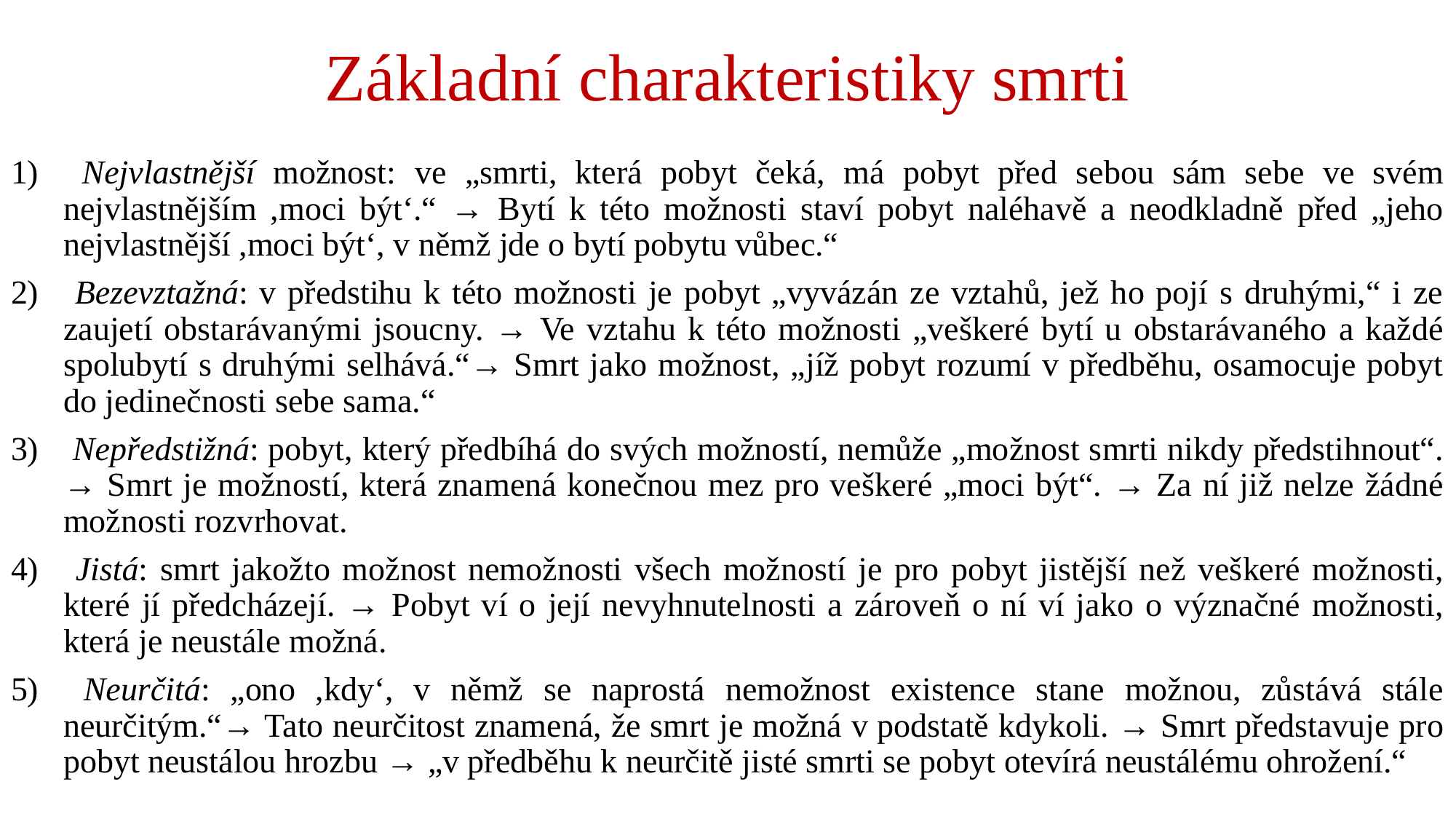

# Základní charakteristiky smrti
 Nejvlastnější možnost: ve „smrti, která pobyt čeká, má pobyt před sebou sám sebe ve svém nejvlastnějším ,moci být‘.“ → Bytí k této možnosti staví pobyt naléhavě a neodkladně před „jeho nejvlastnější ,moci být‘, v němž jde o bytí pobytu vůbec.“
 Bezevztažná: v předstihu k této možnosti je pobyt „vyvázán ze vztahů, jež ho pojí s druhými,“ i ze zaujetí obstarávanými jsoucny. → Ve vztahu k této možnosti „veškeré bytí u obstarávaného a každé spolubytí s druhými selhává.“→ Smrt jako možnost, „jíž pobyt rozumí v předběhu, osamocuje pobyt do jedinečnosti sebe sama.“
 Nepředstižná: pobyt, který předbíhá do svých možností, nemůže „možnost smrti nikdy předstihnout“. → Smrt je možností, která znamená konečnou mez pro veškeré „moci být“. → Za ní již nelze žádné možnosti rozvrhovat.
 Jistá: smrt jakožto možnost nemožnosti všech možností je pro pobyt jistější než veškeré možnosti, které jí předcházejí. → Pobyt ví o její nevyhnutelnosti a zároveň o ní ví jako o význačné možnosti, která je neustále možná.
 Neurčitá: „ono ,kdy‘, v němž se naprostá nemožnost existence stane možnou, zůstává stále neurčitým.“→ Tato neurčitost znamená, že smrt je možná v podstatě kdykoli. → Smrt představuje pro pobyt neustálou hrozbu → „v předběhu k neurčitě jisté smrti se pobyt otevírá neustálému ohrožení.“